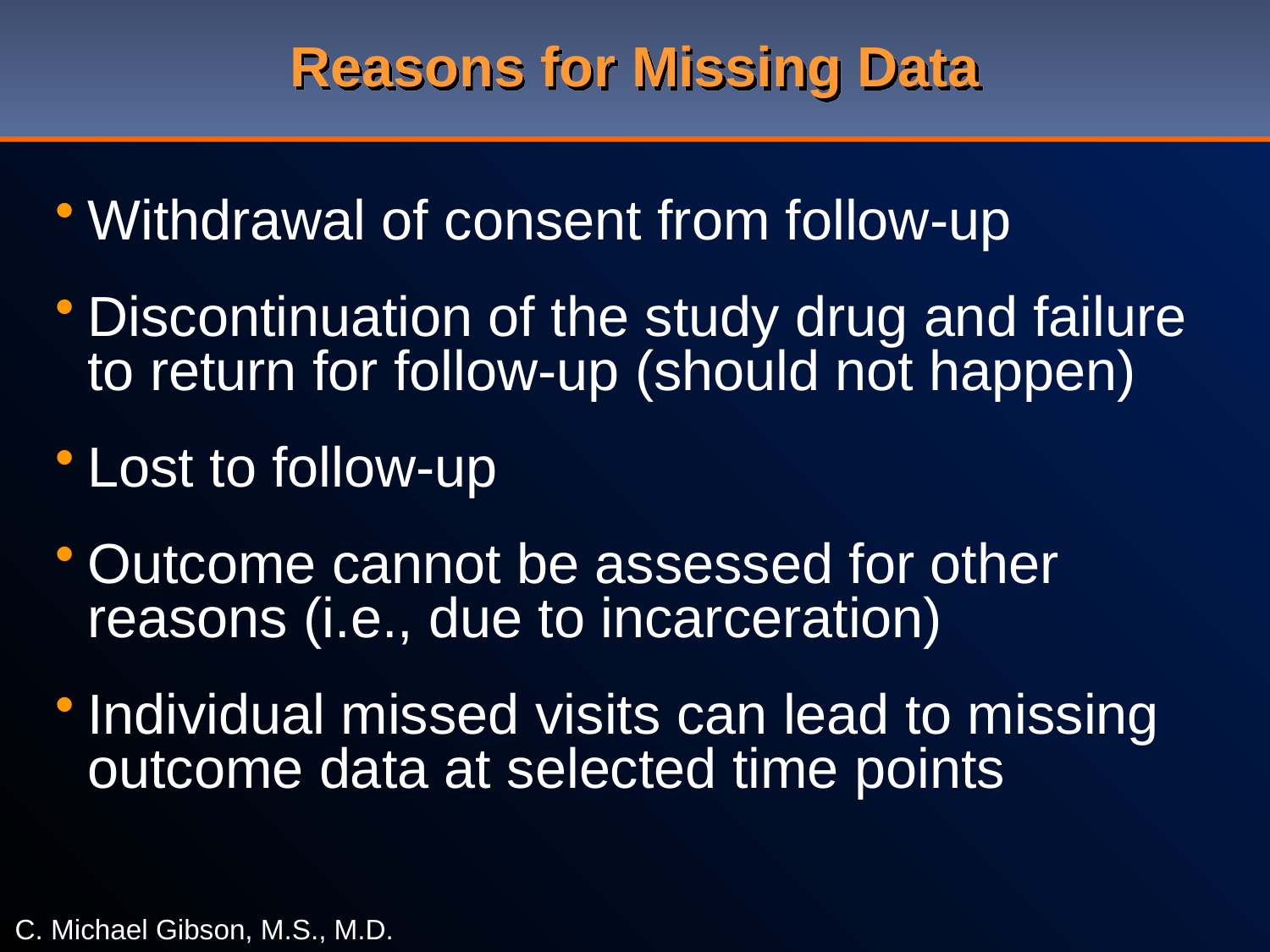

# Reasons for Missing Data
Withdrawal of consent from follow-up
Discontinuation of the study drug and failure to return for follow-up (should not happen)
Lost to follow-up
Outcome cannot be assessed for other reasons (i.e., due to incarceration)
Individual missed visits can lead to missing outcome data at selected time points
C. Michael Gibson, M.S., M.D.